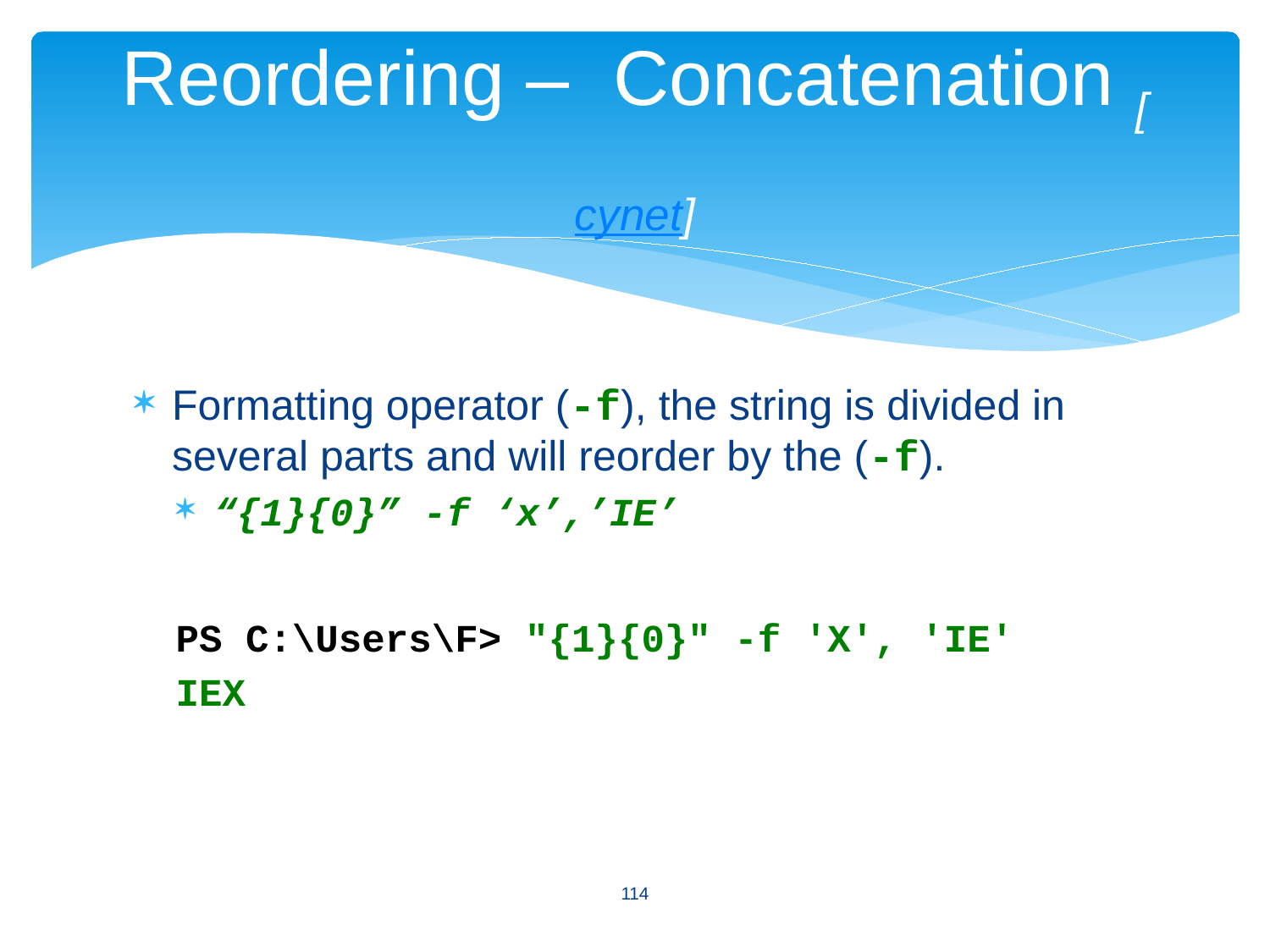

# Reordering –  Concatenation [cynet]
Formatting operator (-f), the string is divided in several parts and will reorder by the (-f).
“{1}{0}” -f ‘x’,’IE’

PS C:\Users\F> "{1}{0}" -f 'X', 'IE'
IEX

114